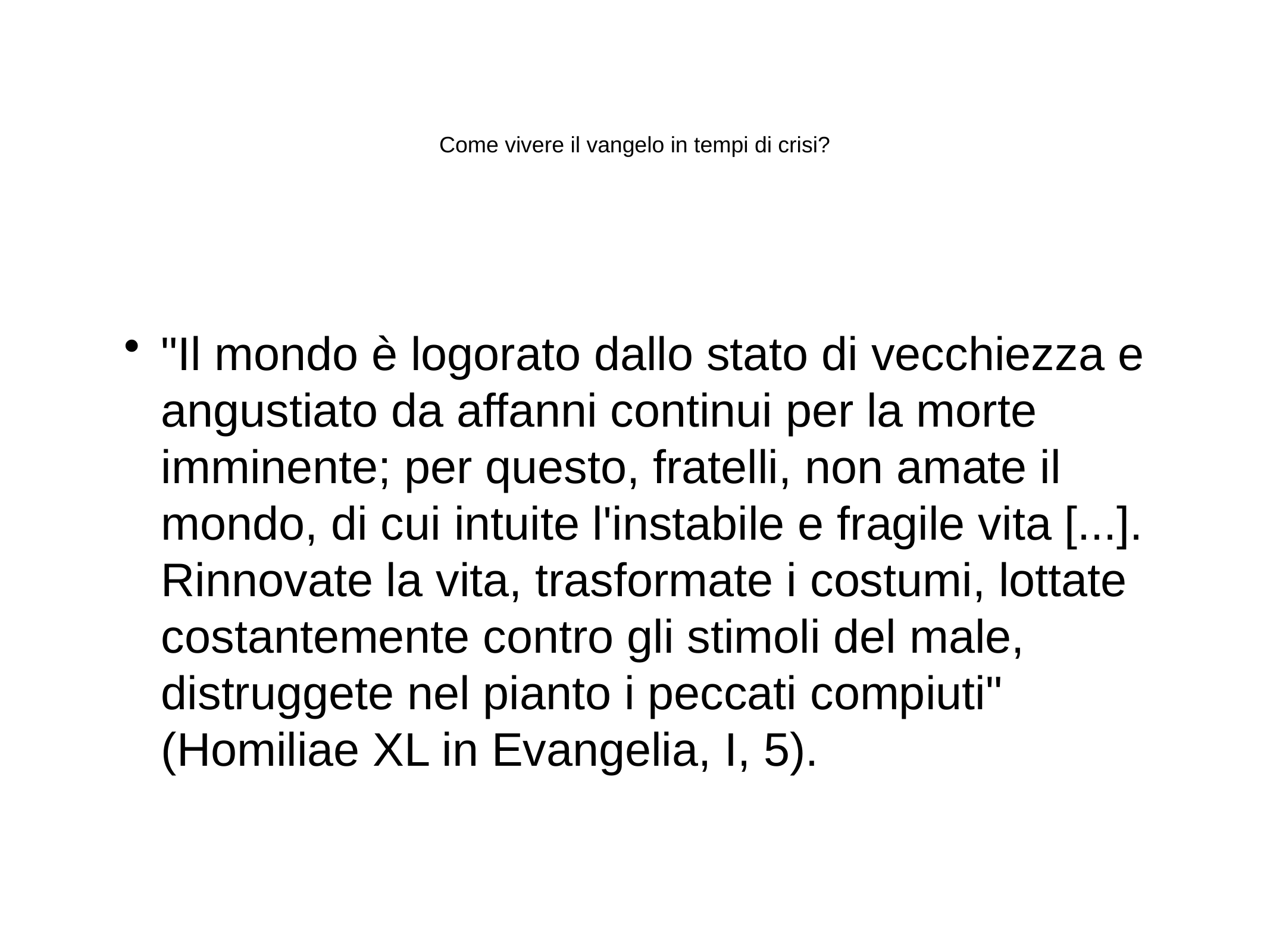

# Come vivere il vangelo in tempi di crisi?
"Il mondo è logorato dallo stato di vecchiezza e angustiato da affanni continui per la morte imminente; per questo, fratelli, non amate il mondo, di cui intuite l'instabile e fragile vita [...]. Rinnovate la vita, trasformate i costumi, lottate costantemente contro gli stimoli del male, distruggete nel pianto i peccati compiuti" (Homiliae XL in Evangelia, I, 5).